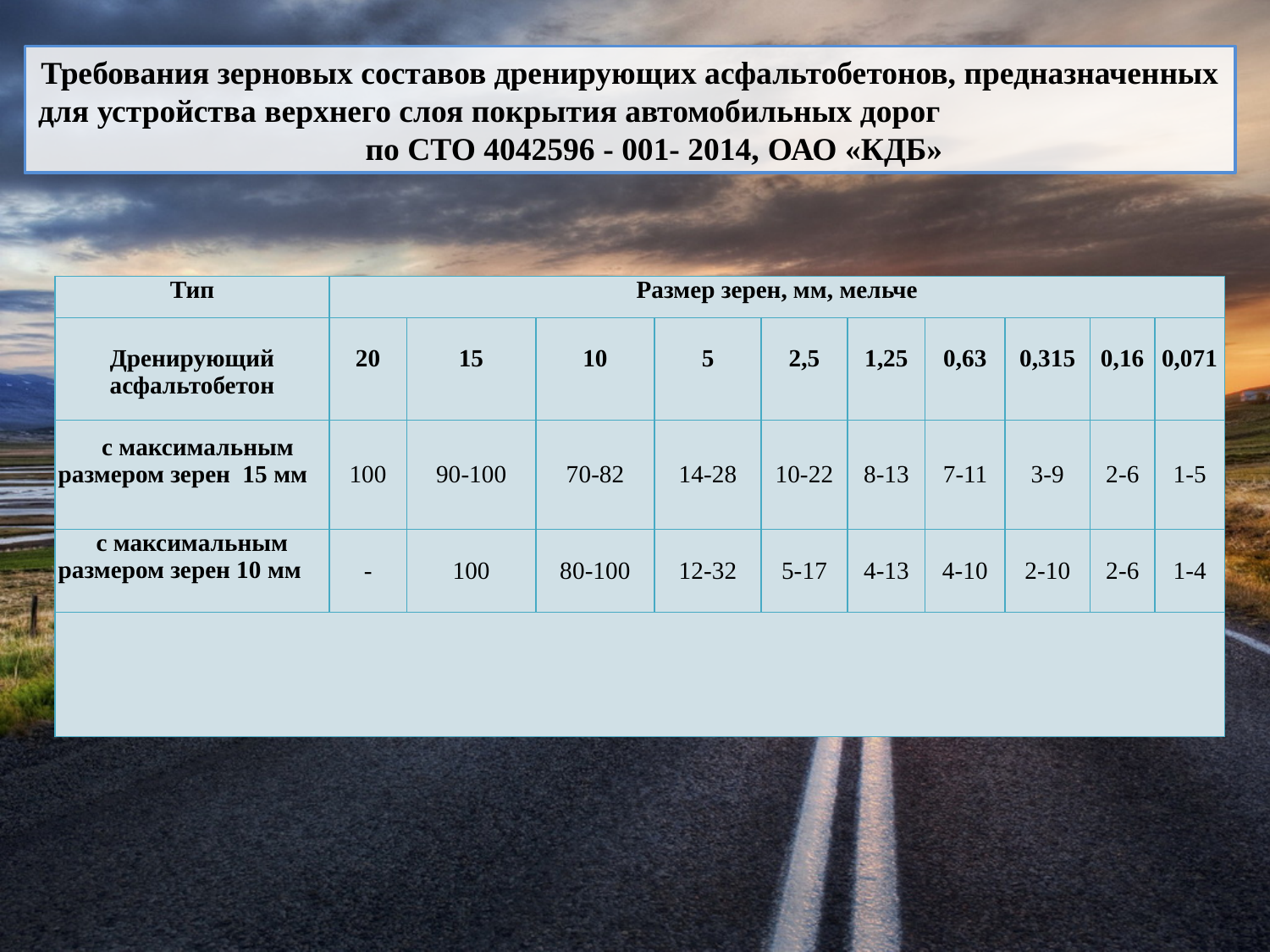

Требования зерновых составов дренирующих асфальтобетонов, предназначенных для устройства верхнего слоя покрытия автомобильных дорог                                          по СТО 4042596 - 001- 2014, ОАО «КДБ»
| Тип | Размер зерен, мм, мельче |  |  |  |  |  |  |  |  |  |
| --- | --- | --- | --- | --- | --- | --- | --- | --- | --- | --- |
| Дренирующий асфальтобетон | 20 | 15 | 10 | 5 | 2,5 | 1,25 | 0,63 | 0,315 | 0,16 | 0,071 |
| с максимальным размером зерен 15 мм | 100 | 90-100 | 70-82 | 14-28 | 10-22 | 8-13 | 7-11 | 3-9 | 2-6 | 1-5 |
| с максимальным размером зерен 10 мм | - | 100 | 80-100 | 12-32 | 5-17 | 4-13 | 4-10 | 2-10 | 2-6 | 1-4 |
|  |  |  |  |  |  |  |  |  |  |  |